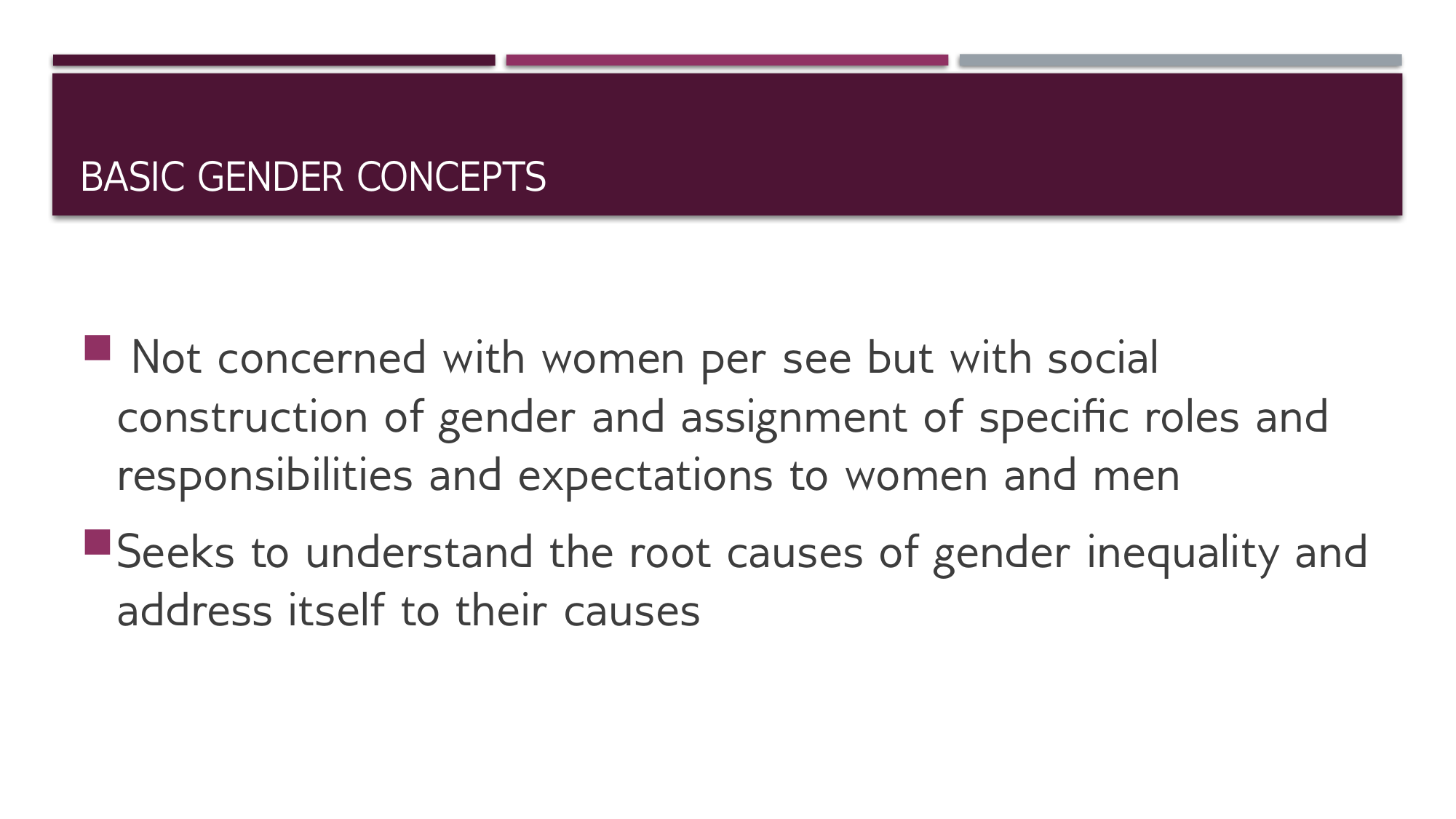

# Basic gender concepts
 Not concerned with women per see but with social construction of gender and assignment of specific roles and responsibilities and expectations to women and men
Seeks to understand the root causes of gender inequality and address itself to their causes